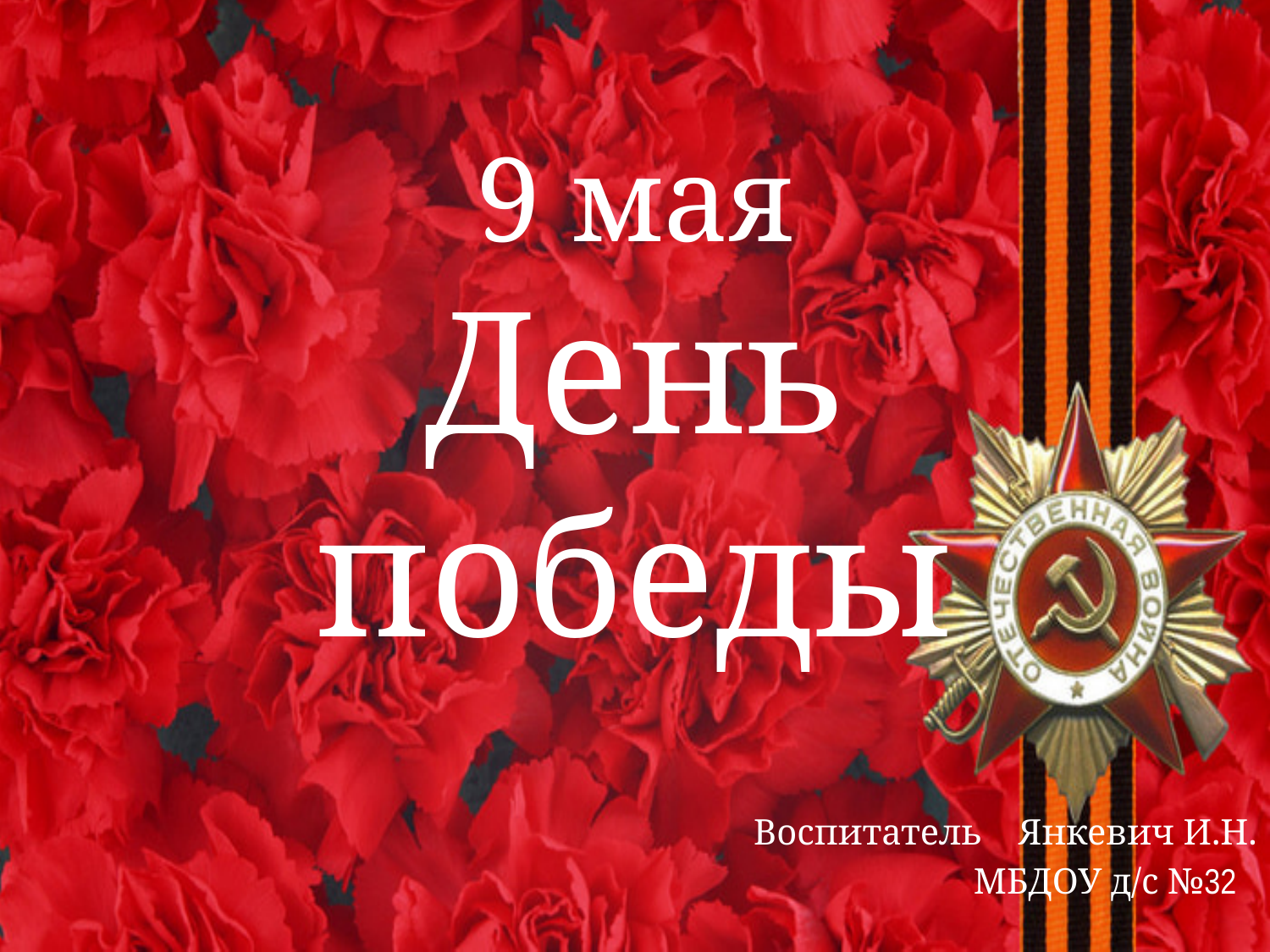

# 9 мая День победы
Воспитатель    Янкевич И.Н.
МБДОУ д/с №32